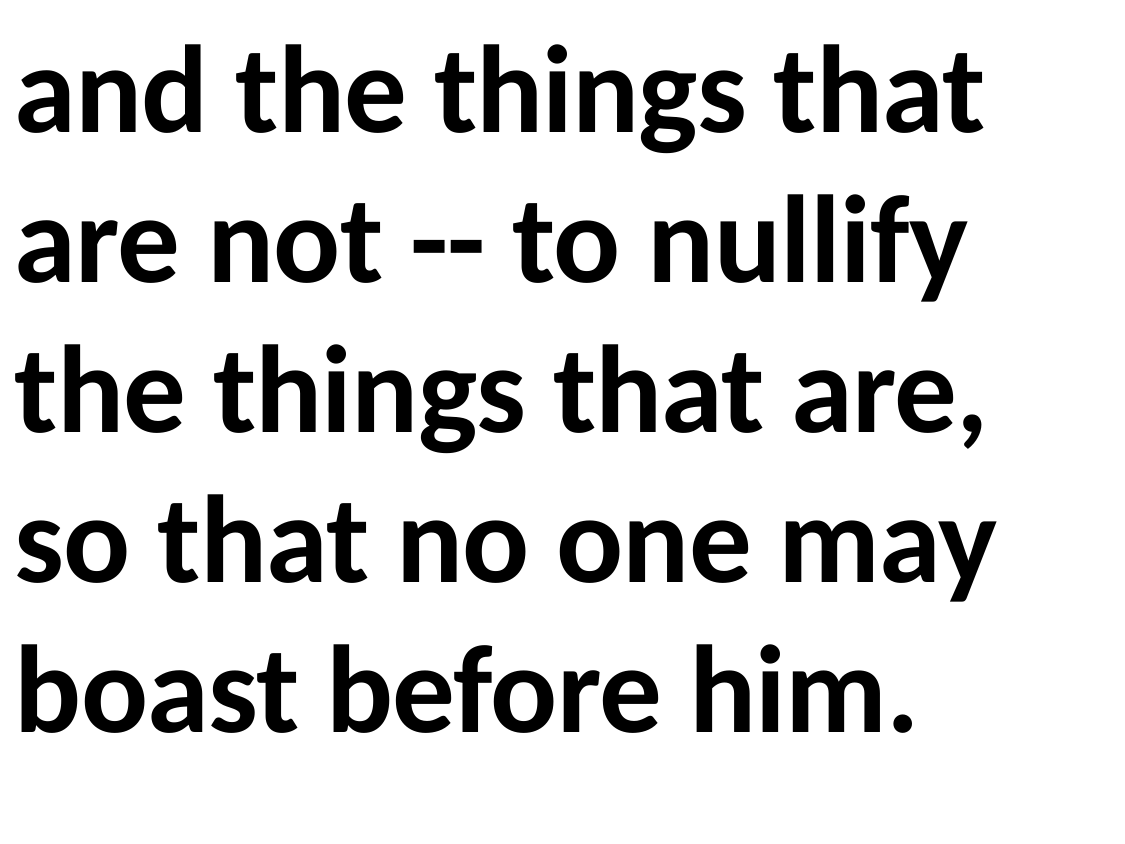

and the things that are not -- to nullify the things that are, so that no one may boast before him.